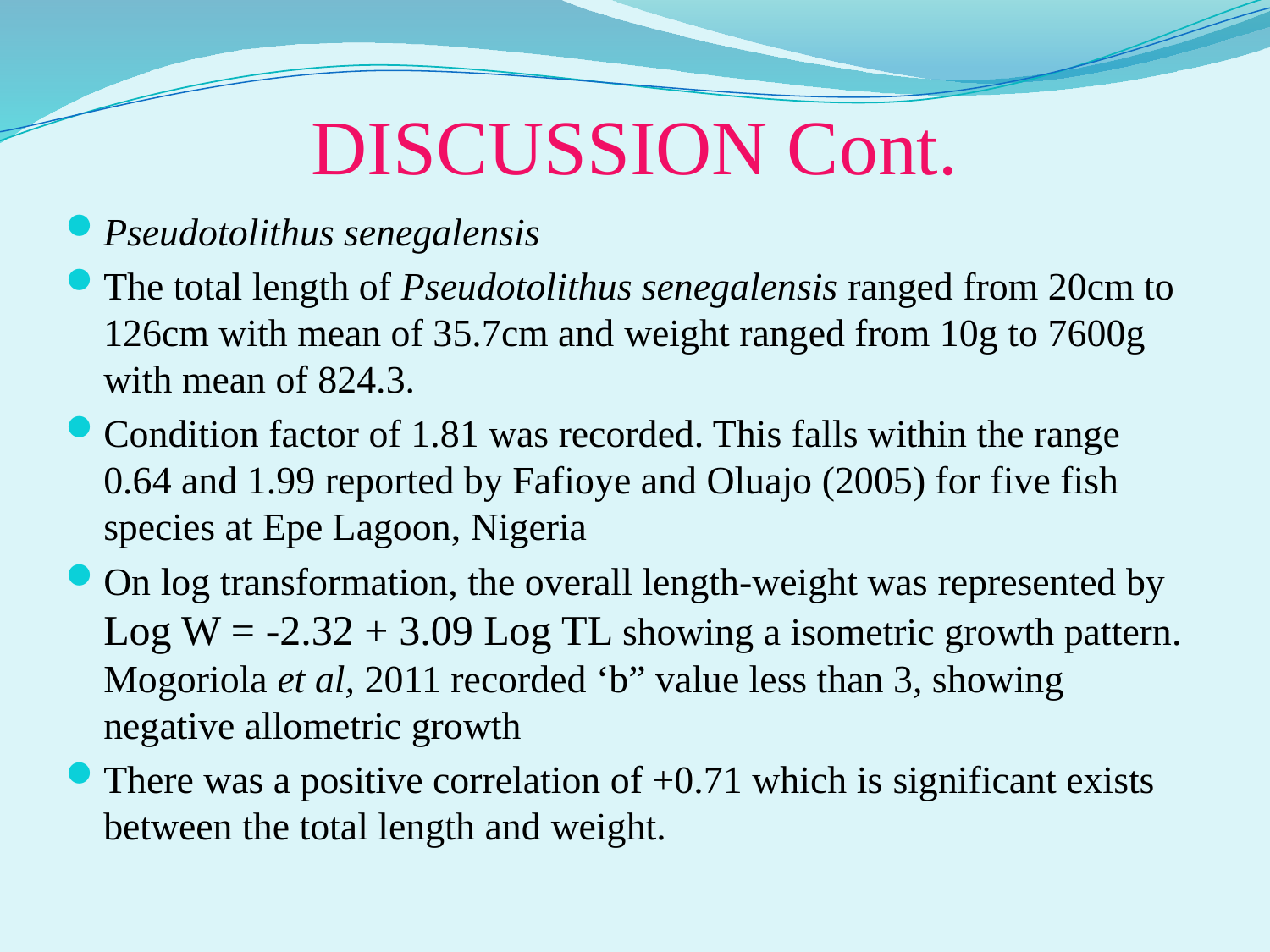

# DISCUSSION Cont.
Pseudotolithus senegalensis
The total length of Pseudotolithus senegalensis ranged from 20cm to 126cm with mean of 35.7cm and weight ranged from 10g to 7600g with mean of 824.3.
Condition factor of 1.81 was recorded. This falls within the range 0.64 and 1.99 reported by Fafioye and Oluajo (2005) for five fish species at Epe Lagoon, Nigeria
On log transformation, the overall length-weight was represented by Log W = -2.32 + 3.09 Log TL showing a isometric growth pattern. Mogoriola et al, 2011 recorded ‘b” value less than 3, showing negative allometric growth
There was a positive correlation of +0.71 which is significant exists between the total length and weight.